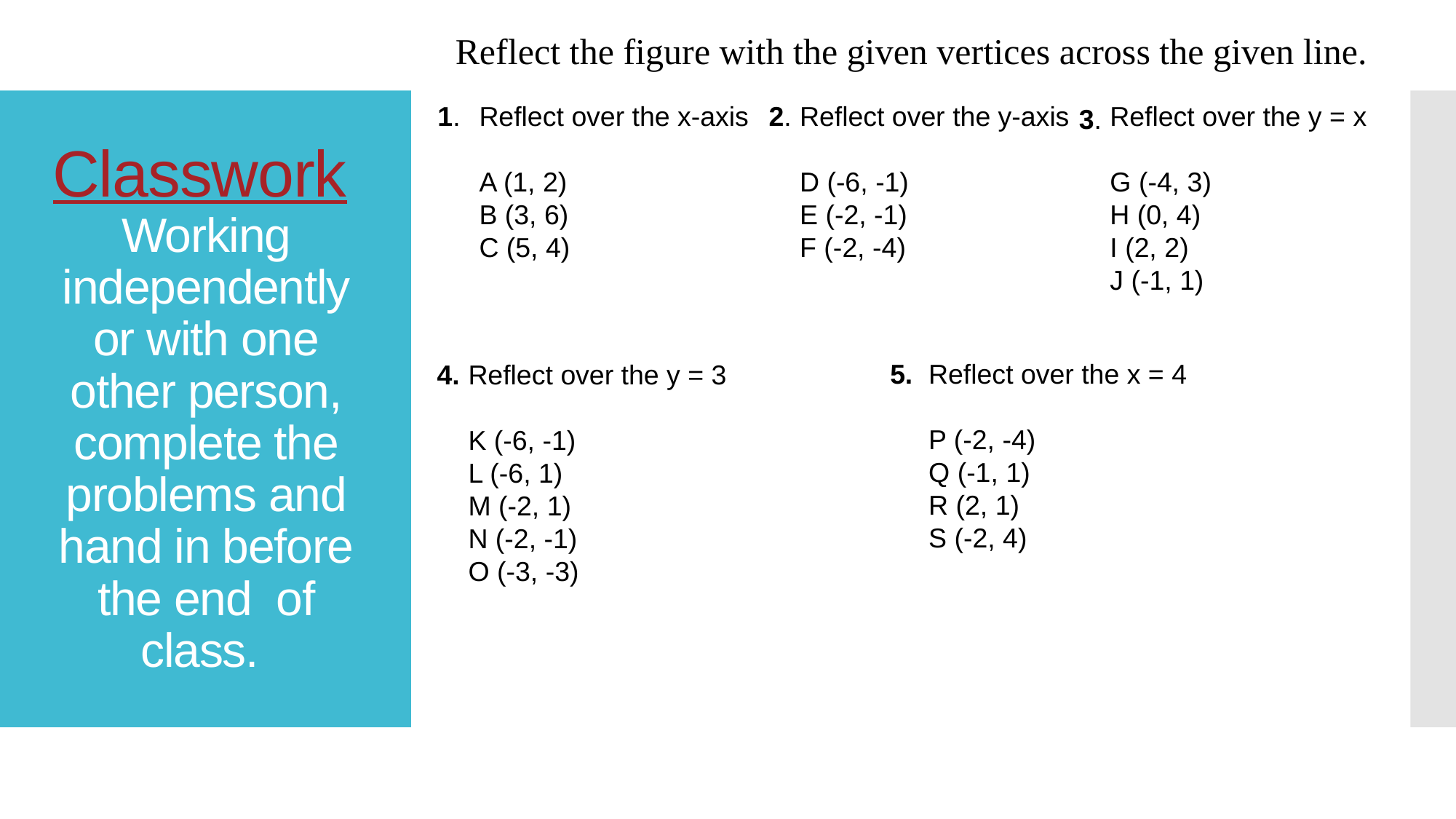

Reflect the figure with the given vertices across the given line.
1.
Reflect over the x-axis

A (1, 2)
B (3, 6)
C (5, 4)

2.
Reflect over the y-axis

D (-6, -1)
E (-2, -1)
F (-2, -4)

Reflect over the y = x

G (-4, 3)
H (0, 4)
I (2, 2)
J (-1, 1)

3.
# Classwork  Working independently or with one other person, complete the problems and hand in before the end  of class.
5.
Reflect over the x = 4

P (-2, -4)
Q (-1, 1)
R (2, 1)
S (-2, 4)

4.
Reflect over the y = 3

K (-6, -1)
L (-6, 1)
M (-2, 1)
N (-2, -1)
O (-3, -3)